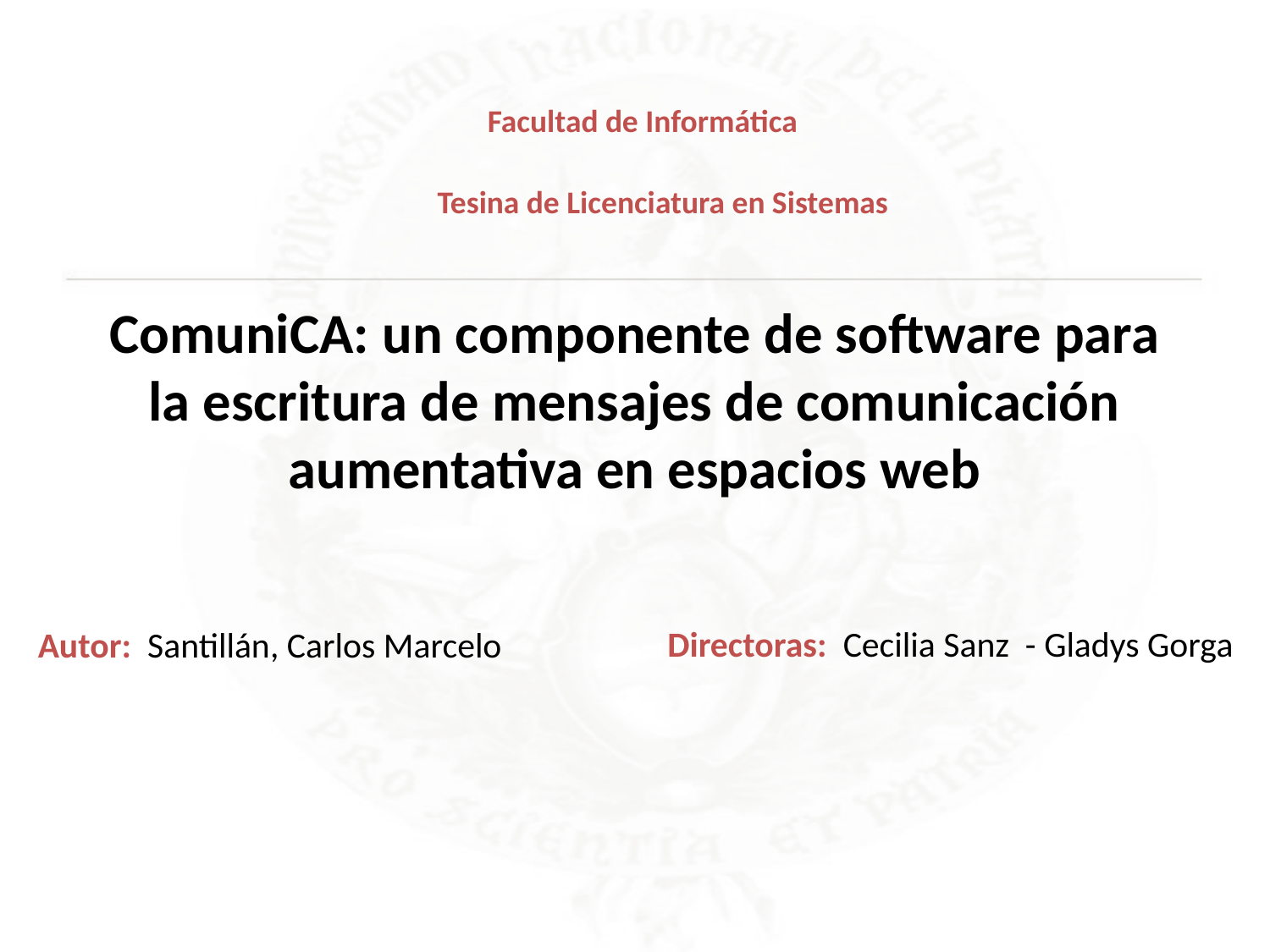

Facultad de Informática
Tesina de Licenciatura en Sistemas
# ComuniCA: un componente de software para la escritura de mensajes de comunicación aumentativa en espacios web

Autor:  Santillán, Carlos Marcelo
Directoras:  Cecilia Sanz  - Gladys Gorga